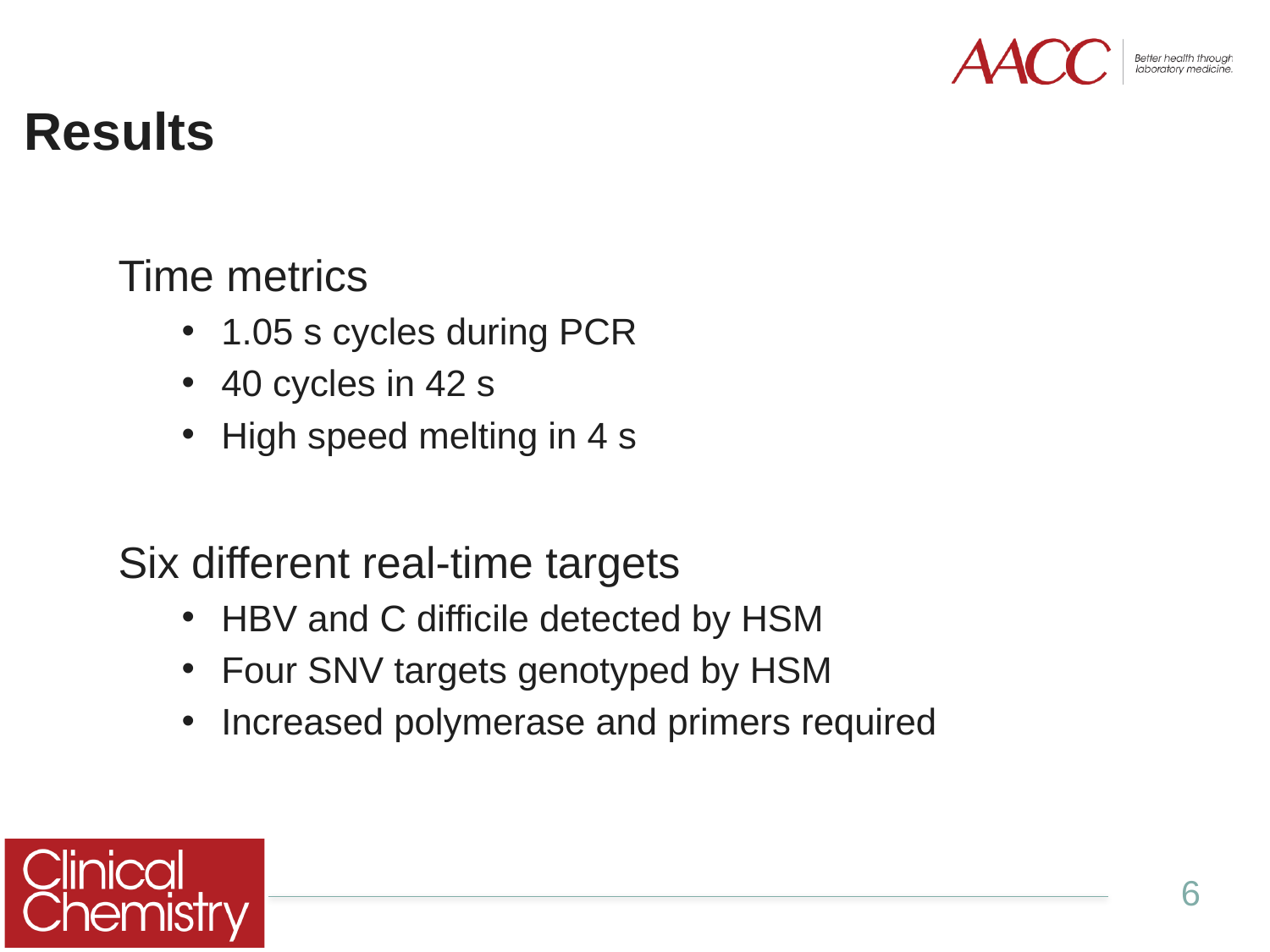

# Results
Time metrics
1.05 s cycles during PCR
40 cycles in 42 s
High speed melting in 4 s

Six different real-time targets
HBV and C difficile detected by HSM
Four SNV targets genotyped by HSM
Increased polymerase and primers required

6